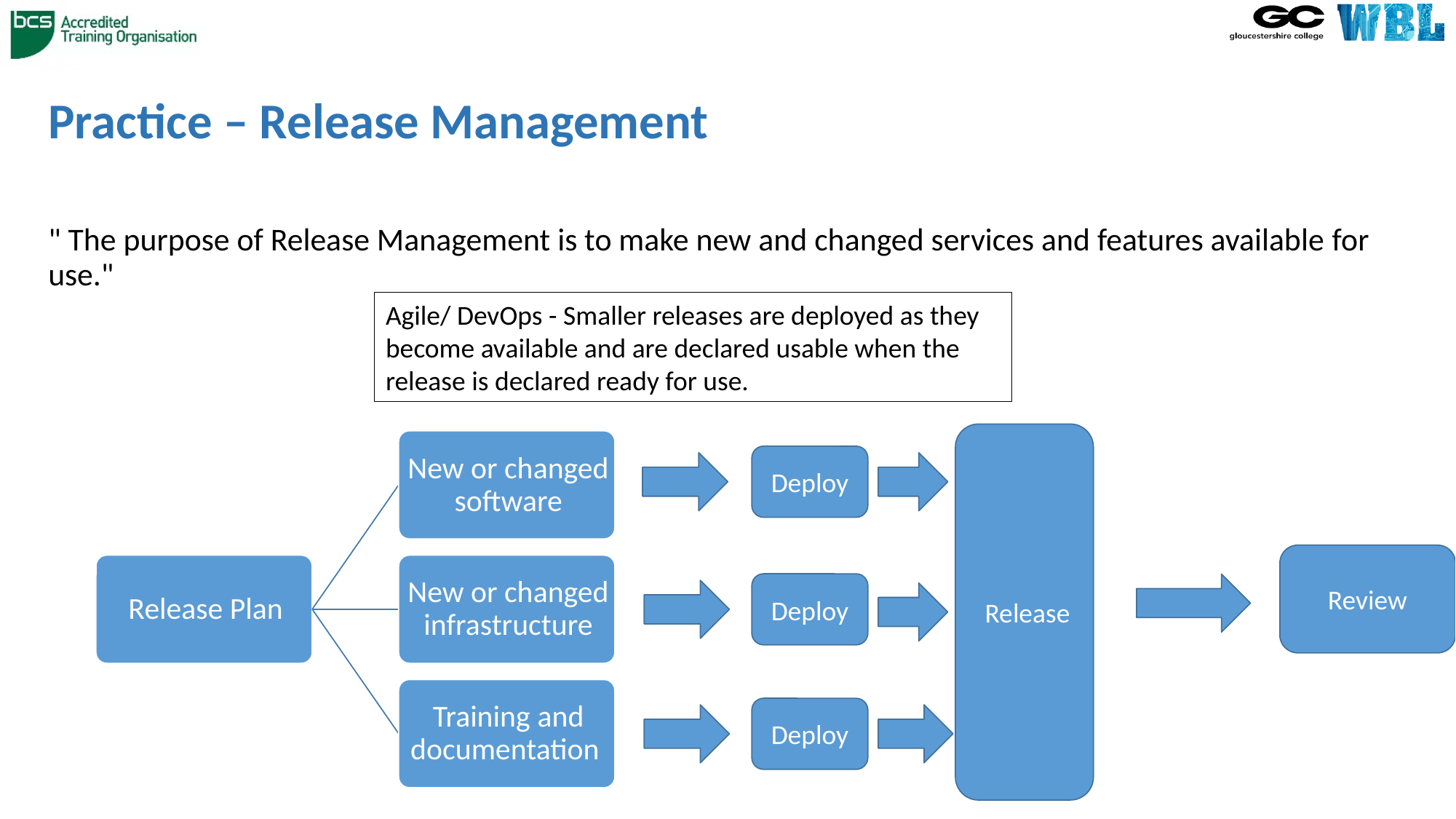

# Practice – Release Management
" The purpose of Release Management is to make new and changed services and features available for use."
Agile/ DevOps - Smaller releases are deployed as they become available and are declared usable when the release is declared ready for use.
Release Plan

New or changed software

New or changed infrastructure

Training and documentation
 Release
Deploy

Review
Deploy

Deploy